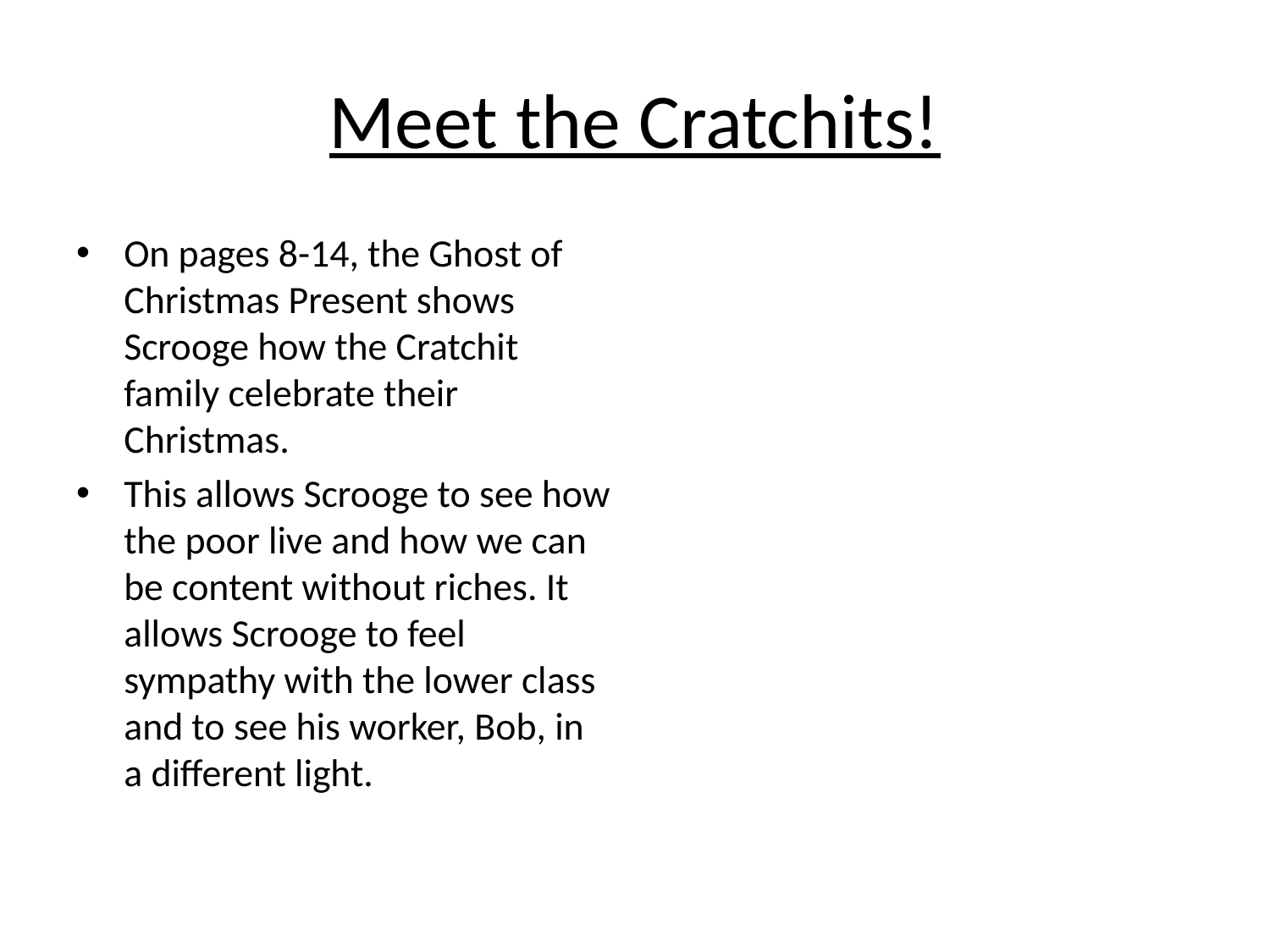

# Meet the Cratchits!
On pages 8-14, the Ghost of Christmas Present shows Scrooge how the Cratchit family celebrate their Christmas.
This allows Scrooge to see how the poor live and how we can be content without riches. It allows Scrooge to feel sympathy with the lower class and to see his worker, Bob, in a different light.